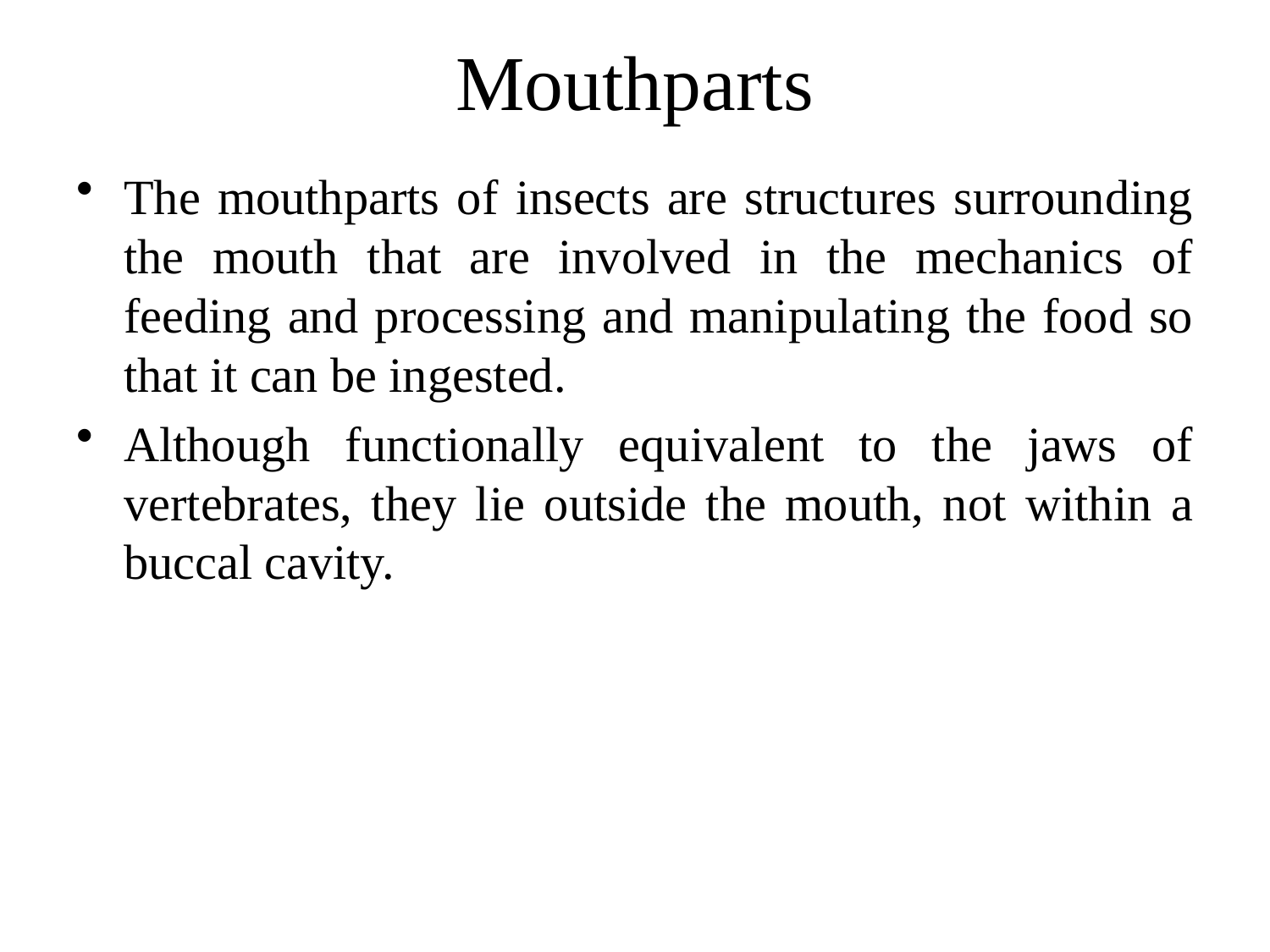

# Mouthparts
The mouthparts of insects are structures surrounding the mouth that are involved in the mechanics of feeding and processing and manipulating the food so that it can be ingested.
Although functionally equivalent to the jaws of vertebrates, they lie outside the mouth, not within a buccal cavity.